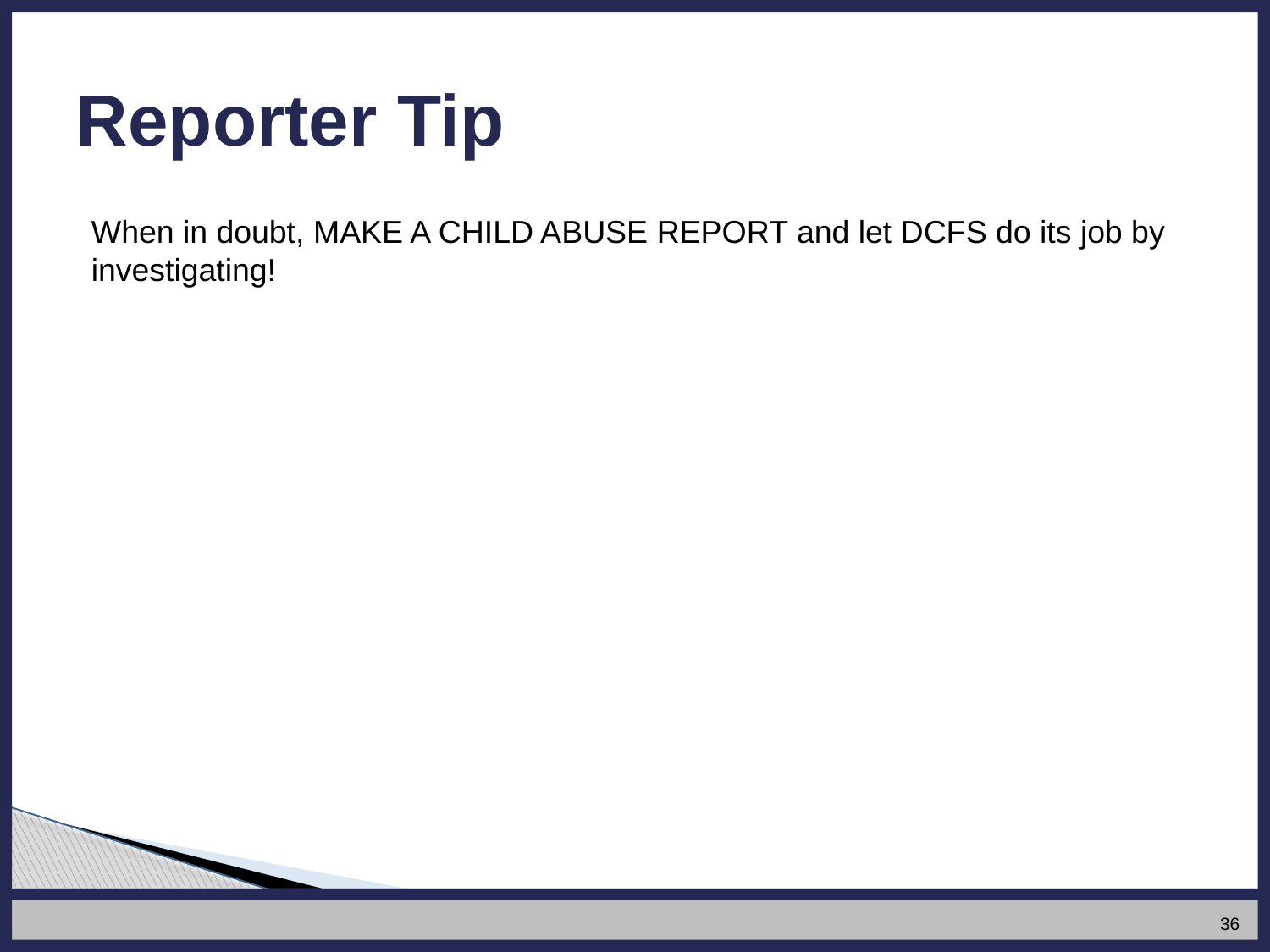

# Reporter Tip
When in doubt, MAKE A CHILD ABUSE REPORT and let DCFS do its job by investigating!
36